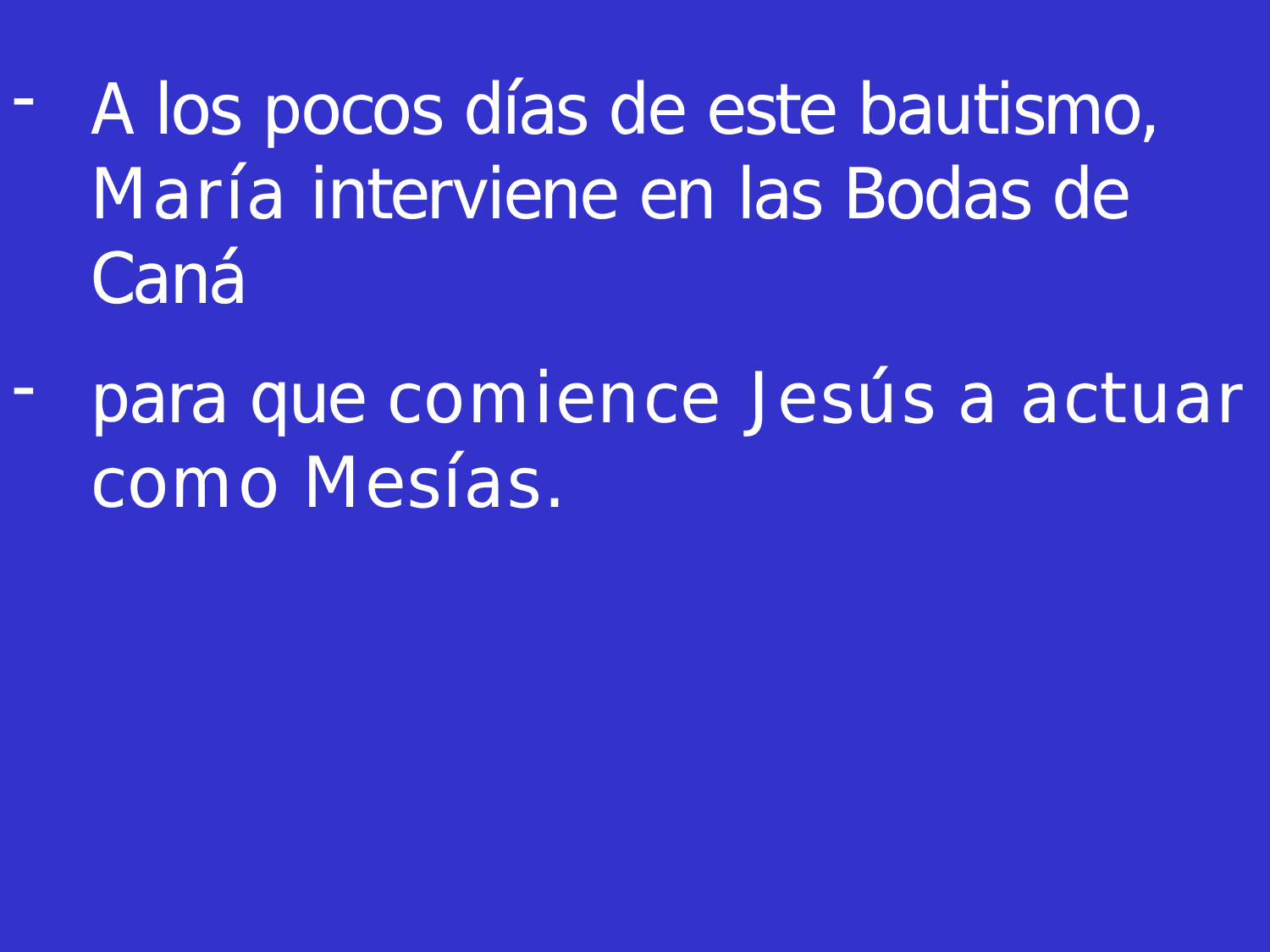

A los pocos días de este bautismo, María interviene en las Bodas de Caná
para que comience Jesús a actuar como Mesías.